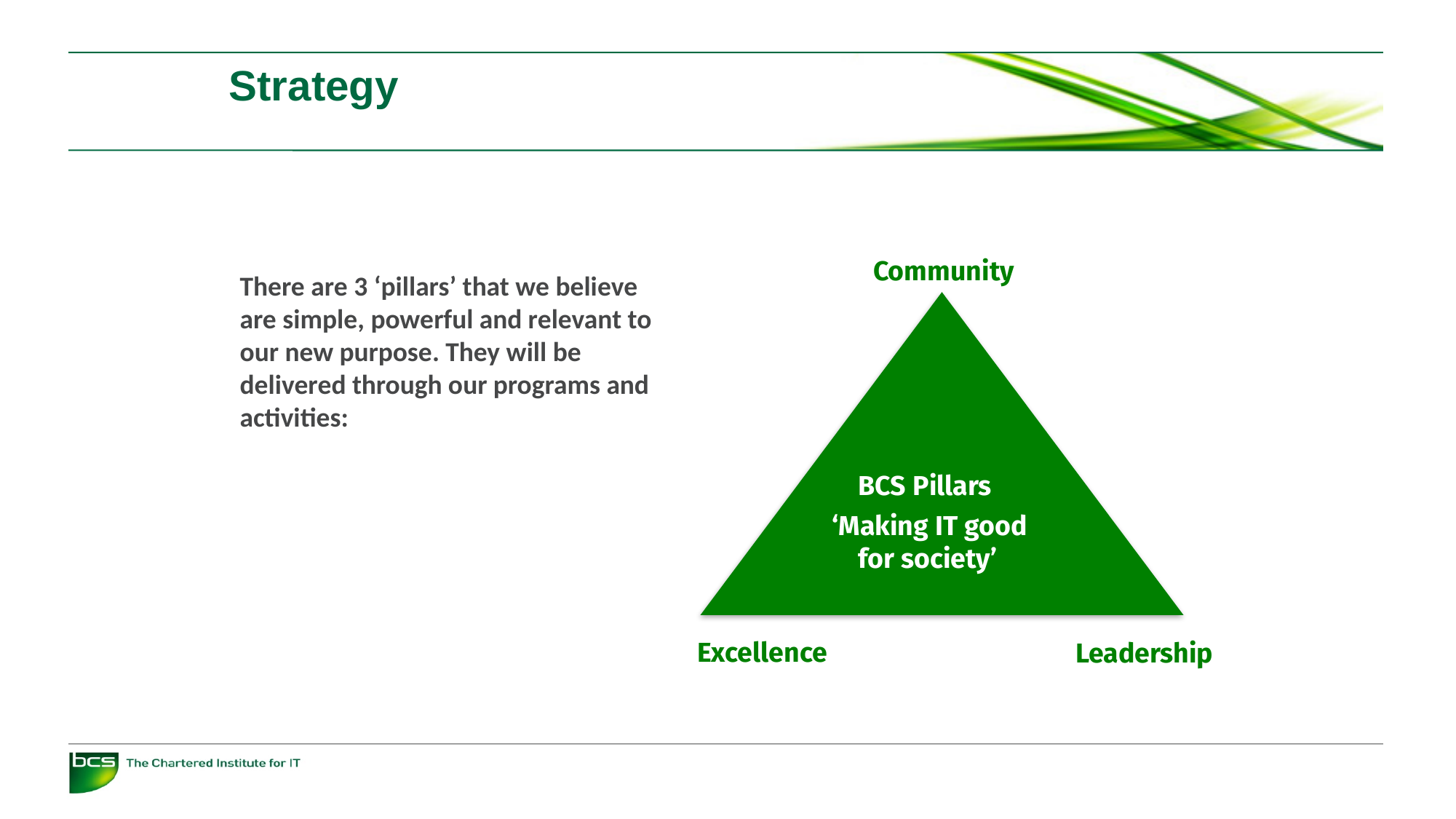

# Strategy
Community
There are 3 ‘pillars’ that we believe are simple, powerful and relevant to our new purpose. They will be delivered through our programs and activities:

        BCS Pillars

    ‘Making IT good
        for society’
Excellence
Leadership